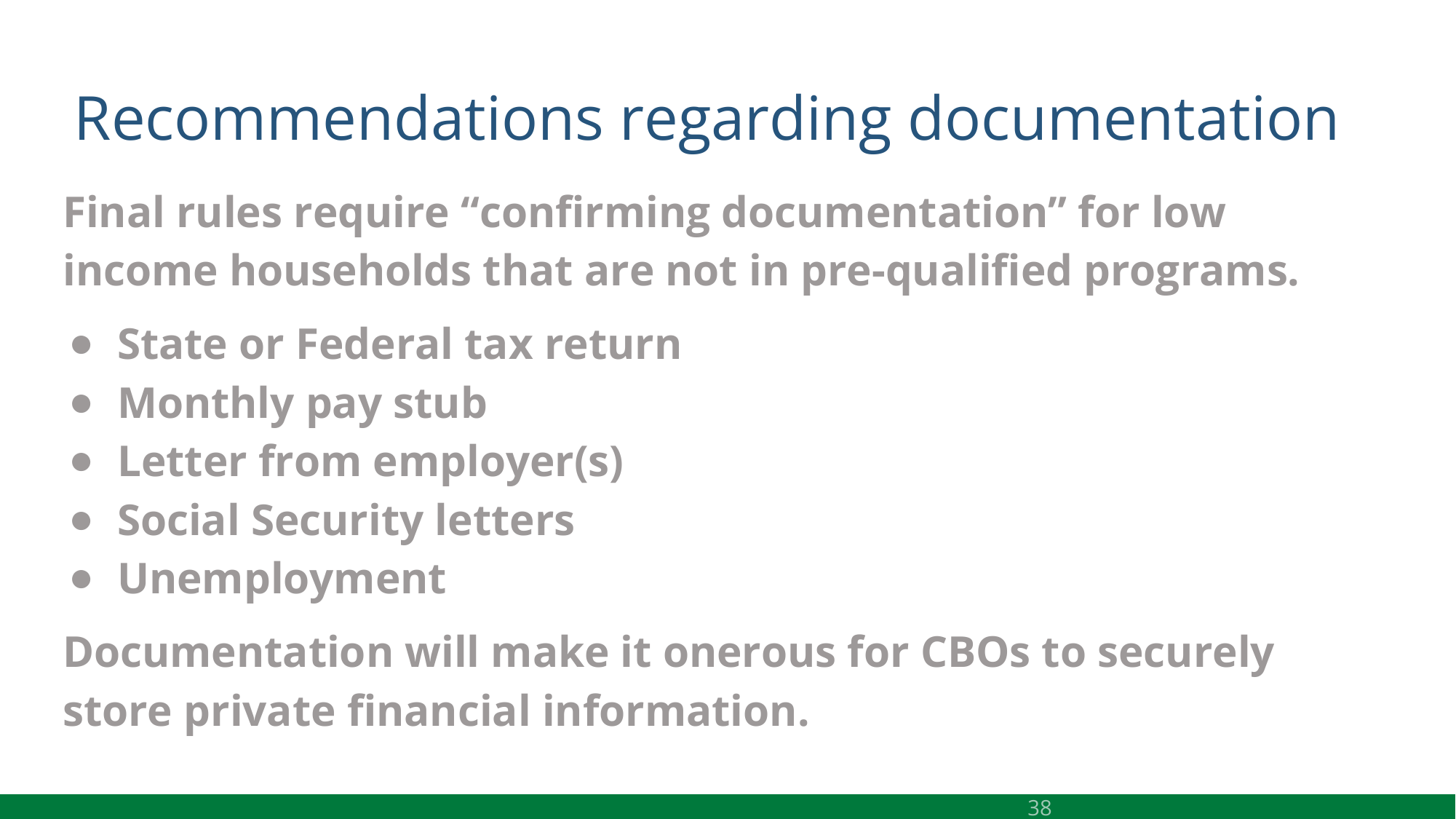

# Recommendations regarding documentation
Final rules require “confirming documentation” for low income households that are not in pre-qualified programs.
State or Federal tax return
Monthly pay stub
Letter from employer(s)
Social Security letters
Unemployment
Documentation will make it onerous for CBOs to securely store private financial information.
38